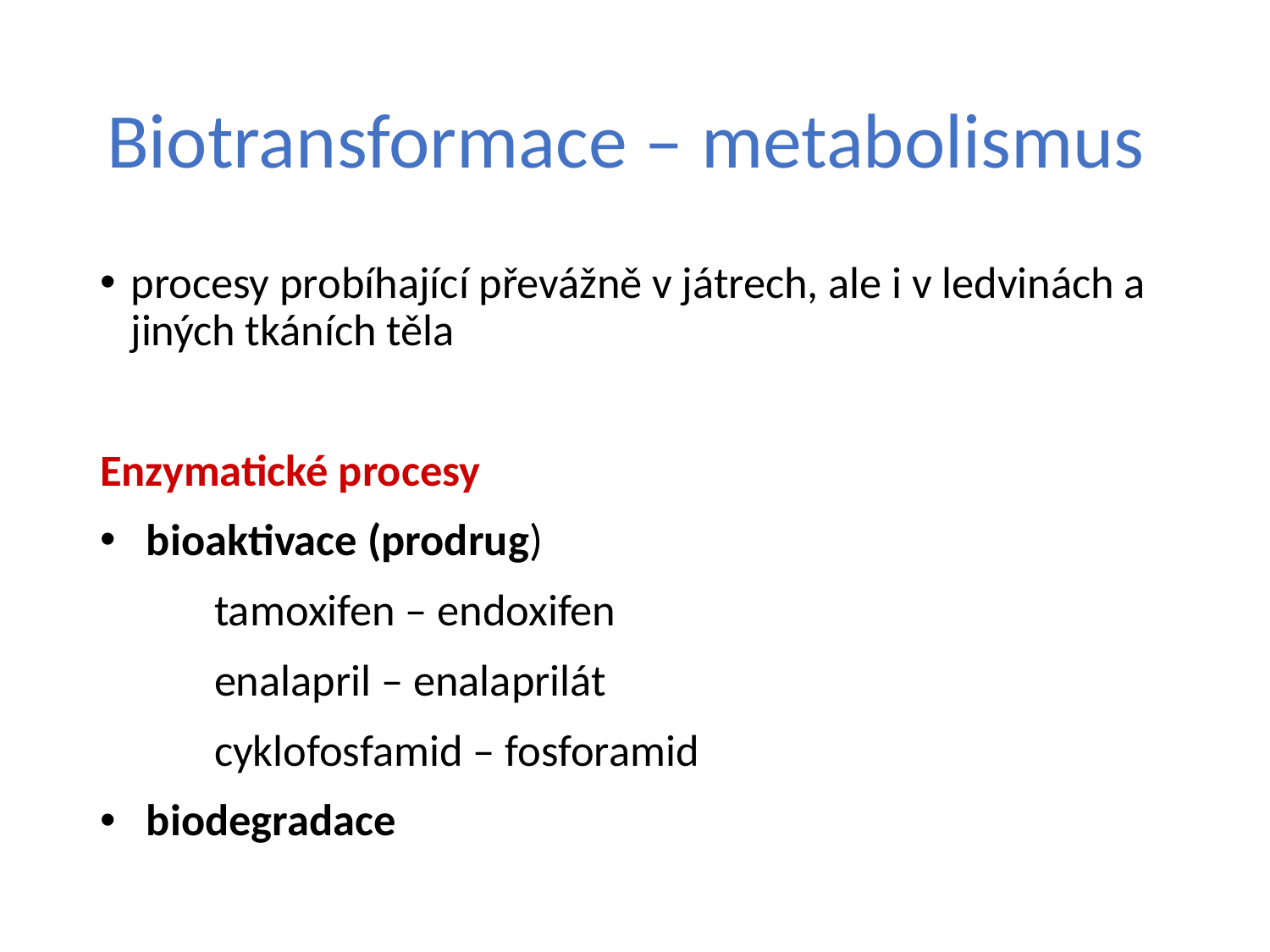

# Biotransformace – metabolismus
procesy probíhající převážně v játrech, ale i v ledvinách a jiných tkáních těla

Enzymatické procesy
bioaktivace (prodrug)
	tamoxifen – endoxifen
	enalapril – enalaprilát
	cyklofosfamid – fosforamid
biodegradace